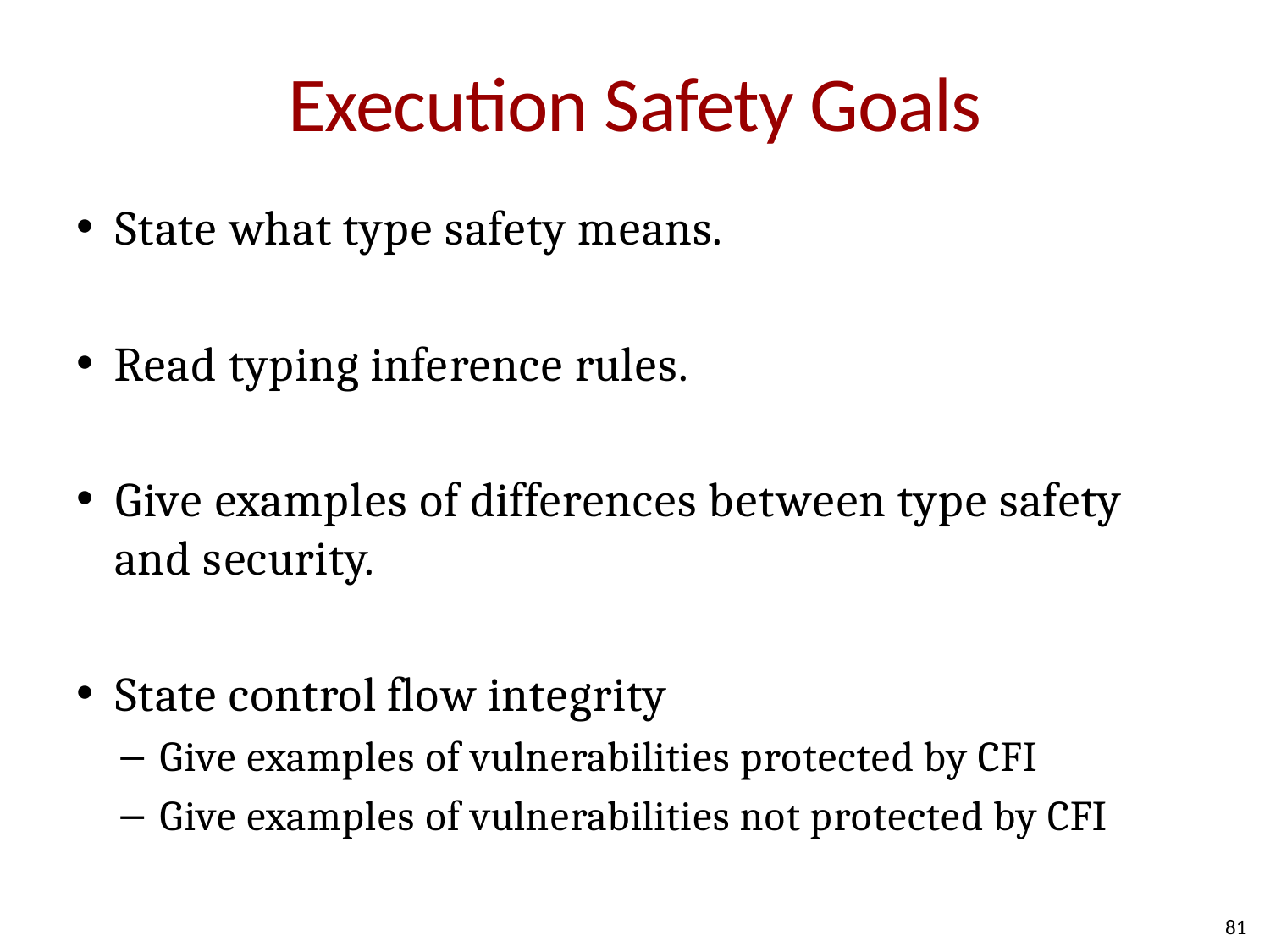

# Execution Safety Goals
State what type safety means.

Read typing inference rules.

Give examples of differences between type safety and security.

State control flow integrity
Give examples of vulnerabilities protected by CFI
Give examples of vulnerabilities not protected by CFI
81